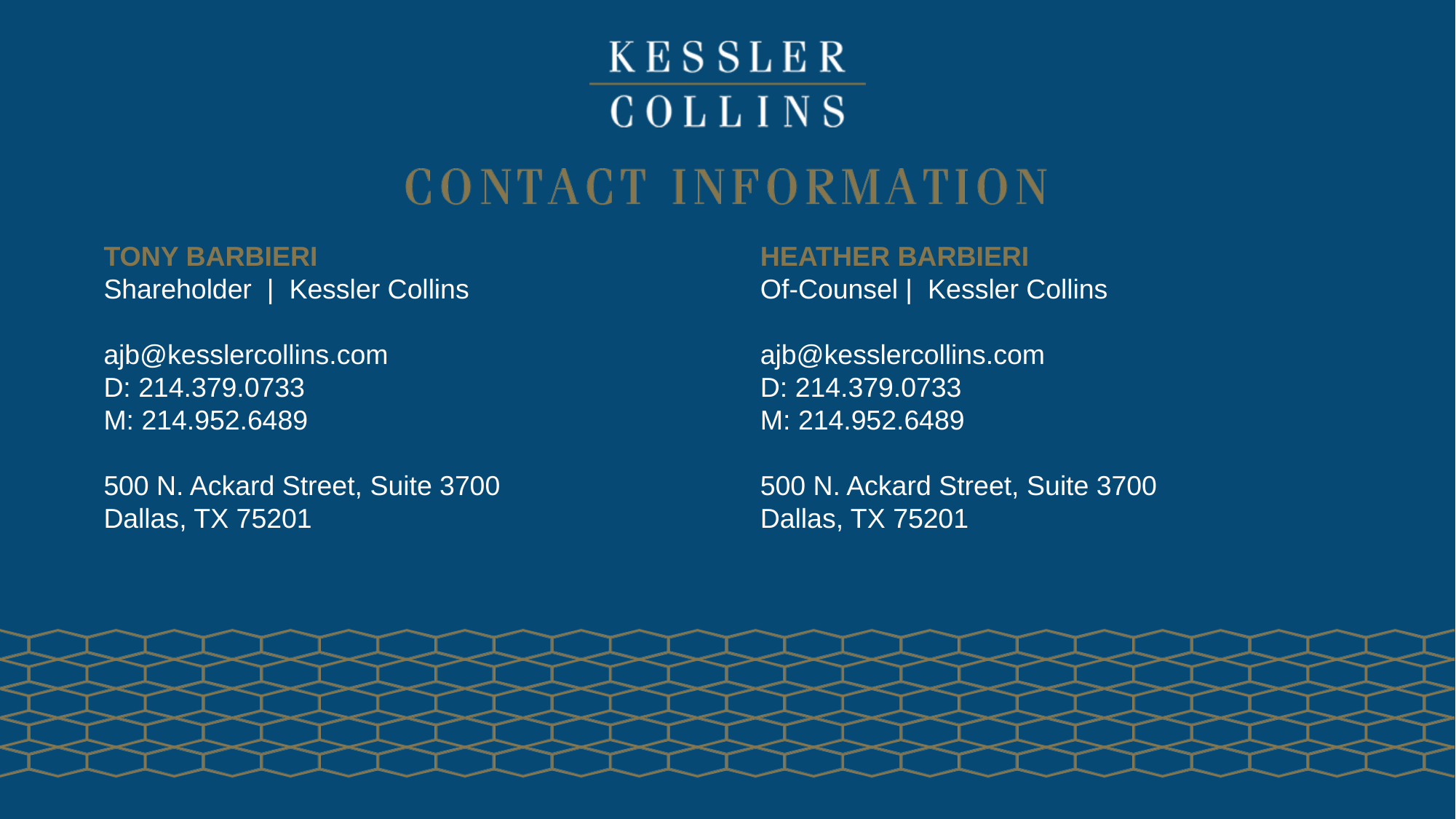

TONY BARBIERI
Shareholder  |  Kessler Collins

ajb@kesslercollins.com
D: 214.379.0733
M: 214.952.6489

500 N. Ackard Street, Suite 3700
Dallas, TX 75201

HEATHER BARBIERI
Of-Counsel |  Kessler Collins

ajb@kesslercollins.com
D: 214.379.0733
M: 214.952.6489

500 N. Ackard Street, Suite 3700
Dallas, TX 75201